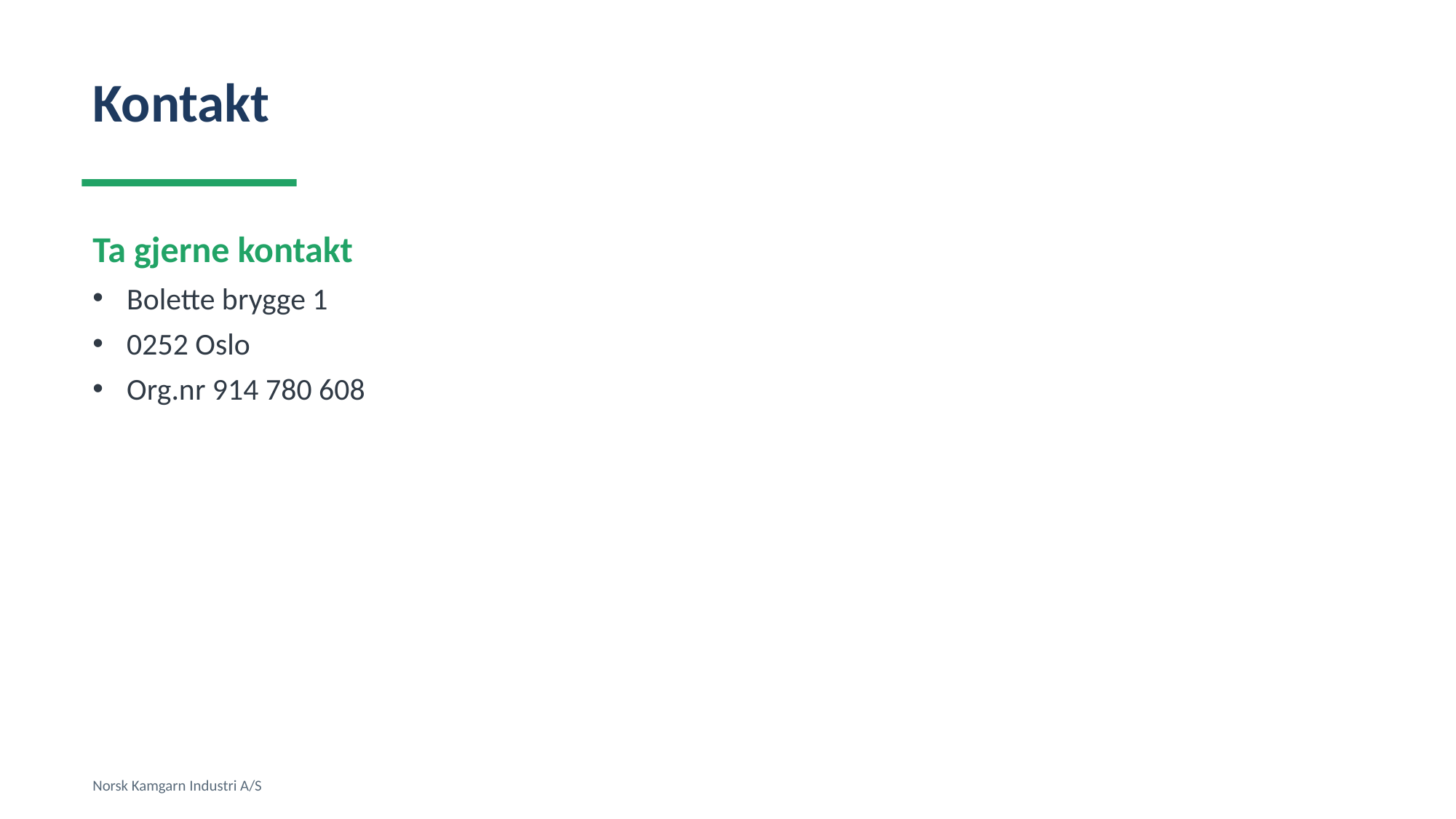

Kontakt

Ta gjerne kontakt
Bolette brygge 1
0252 Oslo
Org.nr 914 780 608
Norsk Kamgarn Industri A/S